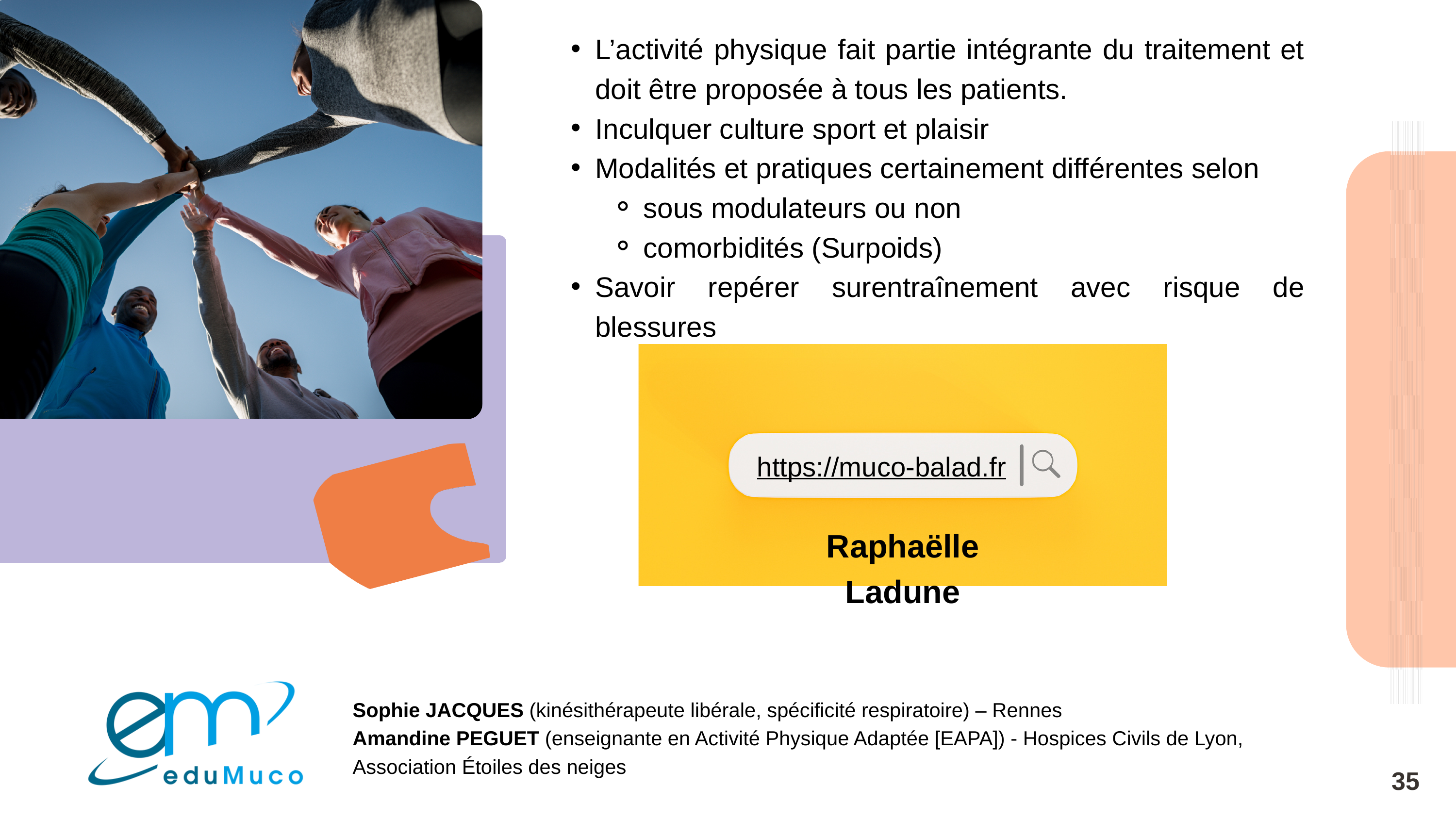

L’activité physique fait partie intégrante du traitement et doit être proposée à tous les patients.
Inculquer culture sport et plaisir
Modalités et pratiques certainement différentes selon
sous modulateurs ou non
comorbidités (Surpoids)
Savoir repérer surentraînement avec risque de blessures

https://muco-balad.fr
Raphaëlle Ladune

Sophie JACQUES (kinésithérapeute libérale, spécificité respiratoire) – Rennes
Amandine PEGUET (enseignante en Activité Physique Adaptée [EAPA]) - Hospices Civils de Lyon, Association Étoiles des neiges
35